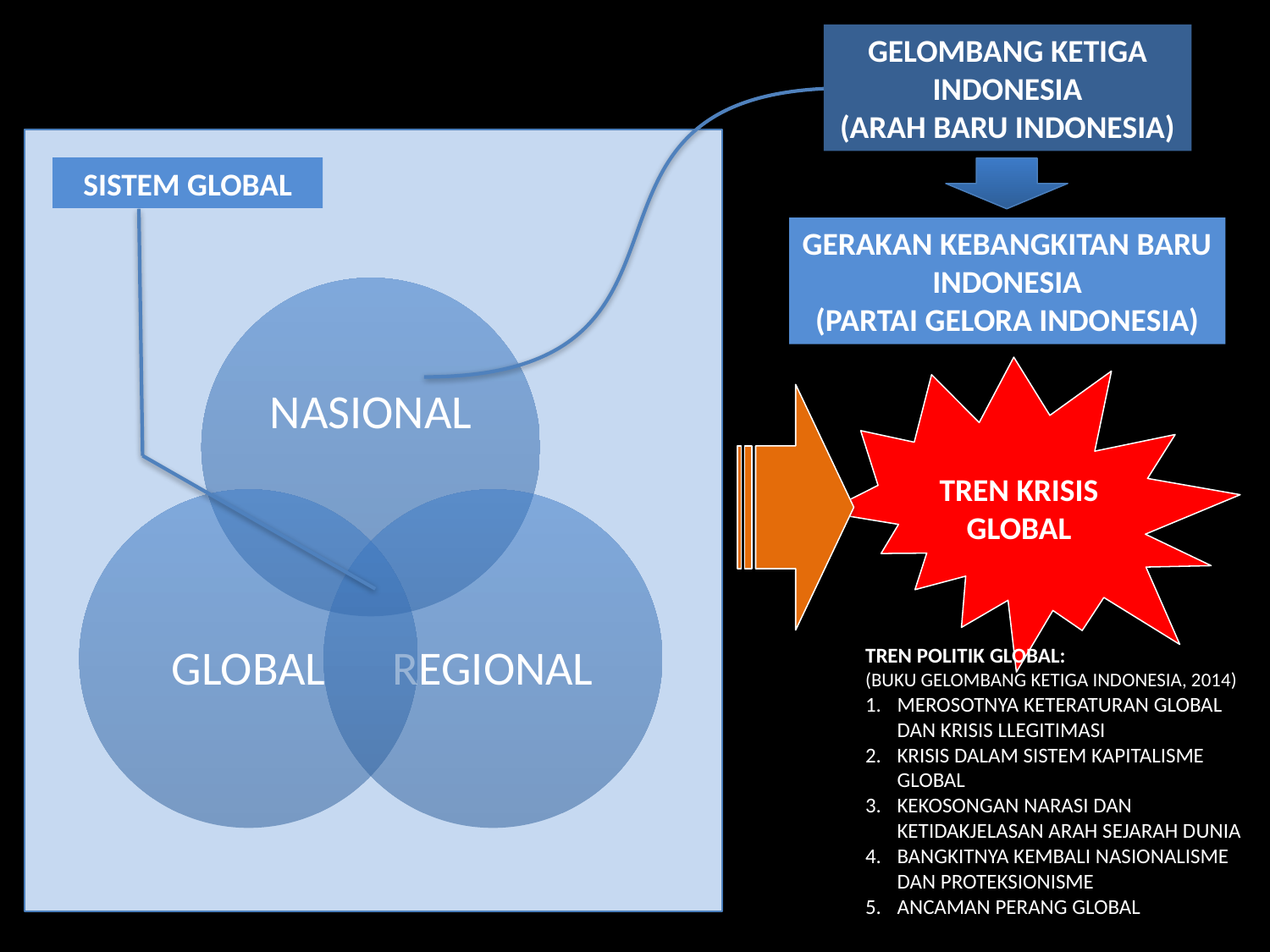

GELOMBANG KETIGA INDONESIA
(ARAH BARU INDONESIA)

SISTEM GLOBAL

GERAKAN KEBANGKITAN BARU INDONESIA
(PARTAI GELORA INDONESIA)
NASIONAL
REGIONAL
GLOBAL

TREN KRISIS GLOBAL
TREN POLITIK GLOBAL:
(BUKU GELOMBANG KETIGA INDONESIA, 2014)
MEROSOTNYA KETERATURAN GLOBAL DAN KRISIS LLEGITIMASI
KRISIS DALAM SISTEM KAPITALISME GLOBAL
KEKOSONGAN NARASI DAN KETIDAKJELASAN ARAH SEJARAH DUNIA
BANGKITNYA KEMBALI NASIONALISME DAN PROTEKSIONISME
ANCAMAN PERANG GLOBAL